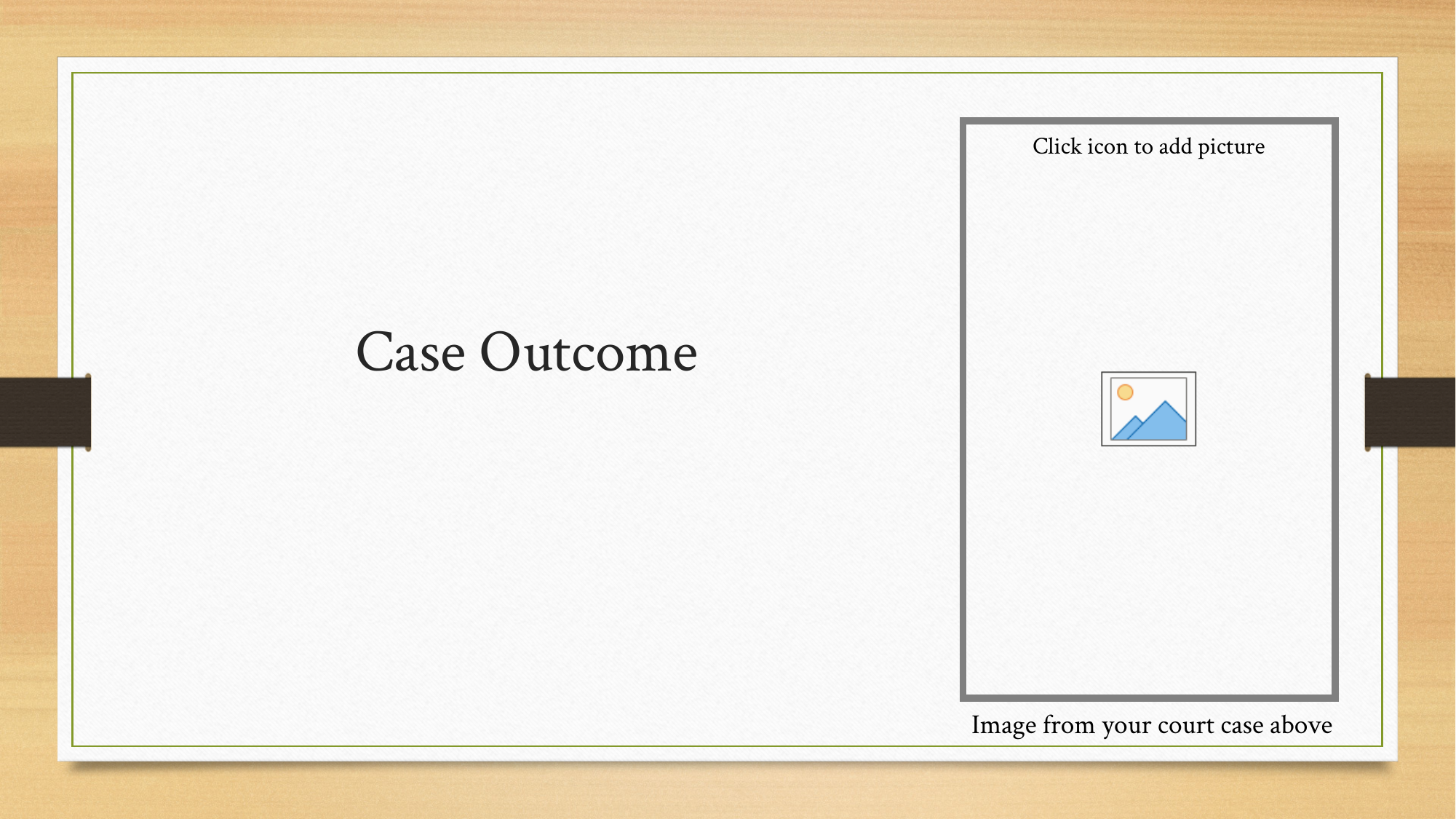

# Case Outcome

Image from your court case above